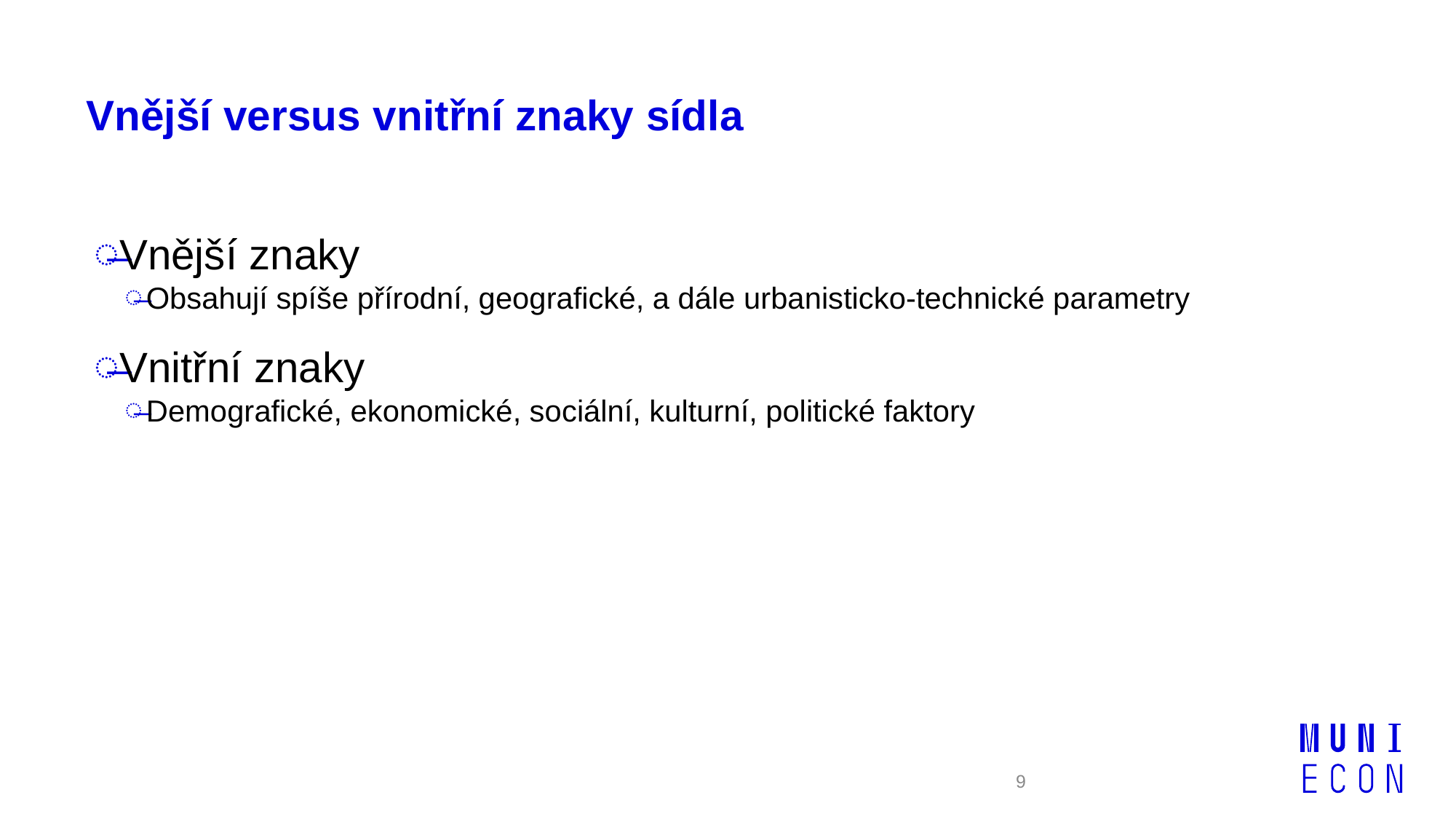

# Vnější versus vnitřní znaky sídla
Vnější znaky
Obsahují spíše přírodní, geografické, a dále urbanisticko-technické parametry
Vnitřní znaky
Demografické, ekonomické, sociální, kulturní, politické faktory
9